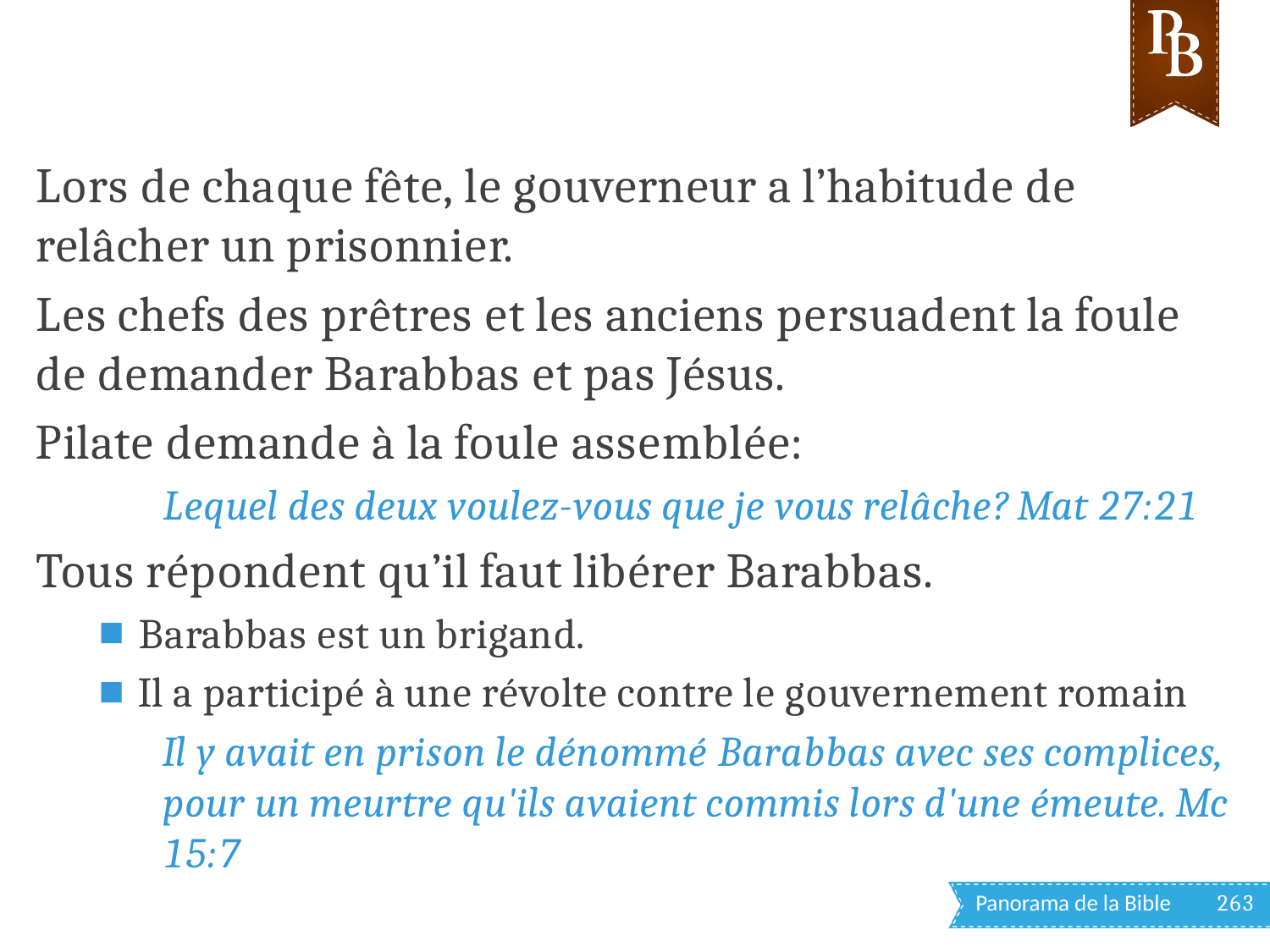

Jésus est condamné
Lors de chaque fête, le gouverneur a l’habitude de relâcher un prisonnier.
Les chefs des prêtres et les anciens persuadent la foule de demander Barabbas et pas Jésus.
Pilate demande à la foule assemblée:
Lequel des deux voulez-vous que je vous relâche? Mat 27:21
Tous répondent qu’il faut libérer Barabbas.
Barabbas est un brigand.
Il a participé à une révolte contre le gouvernement romain
Il y avait en prison le dénommé Barabbas avec ses complices, pour un meurtre qu'ils avaient commis lors d'une émeute. Mc 15:7